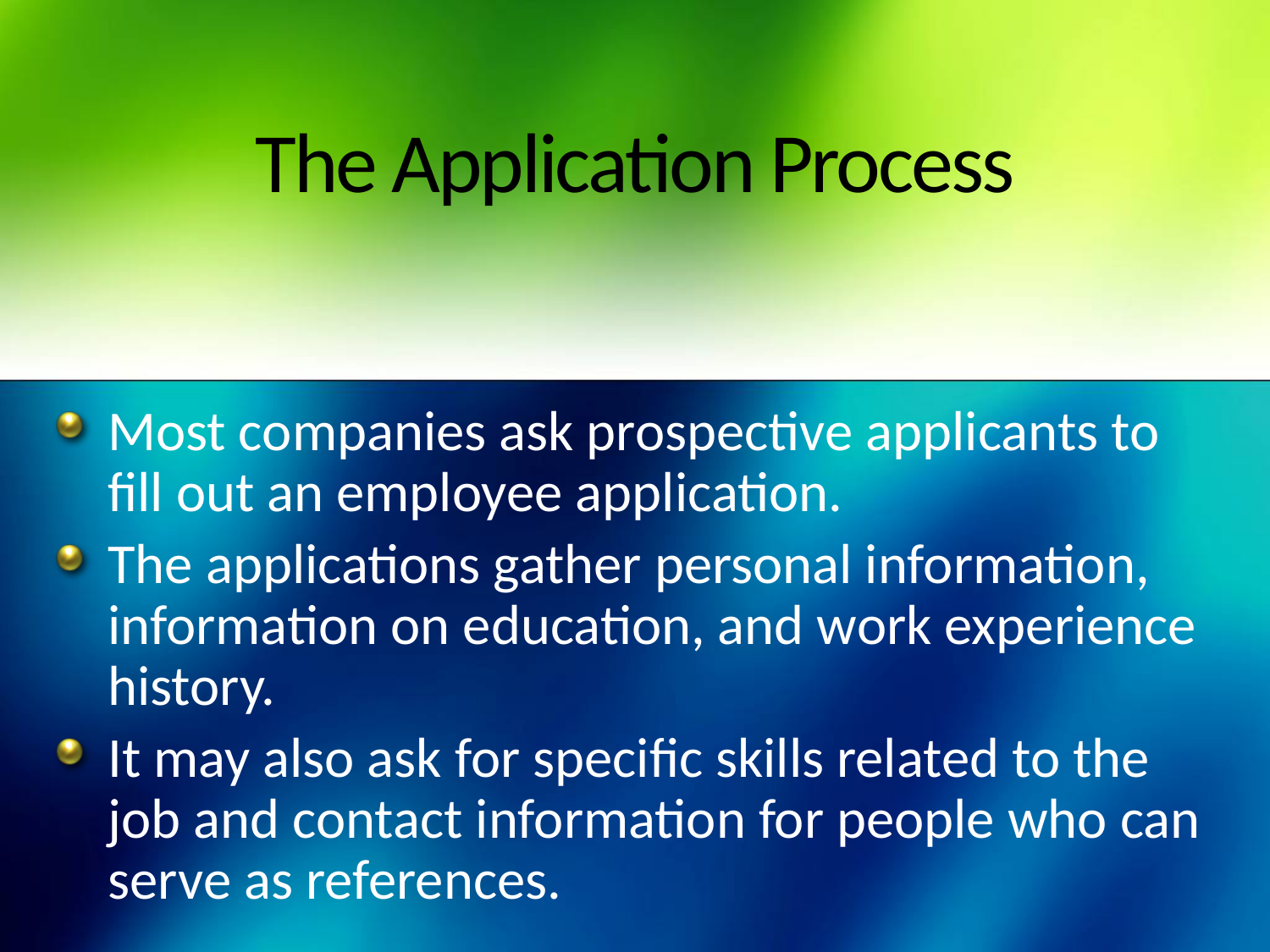

# The Application Process
Most companies ask prospective applicants to fill out an employee application.
The applications gather personal information, information on education, and work experience history.
It may also ask for specific skills related to the job and contact information for people who can serve as references.